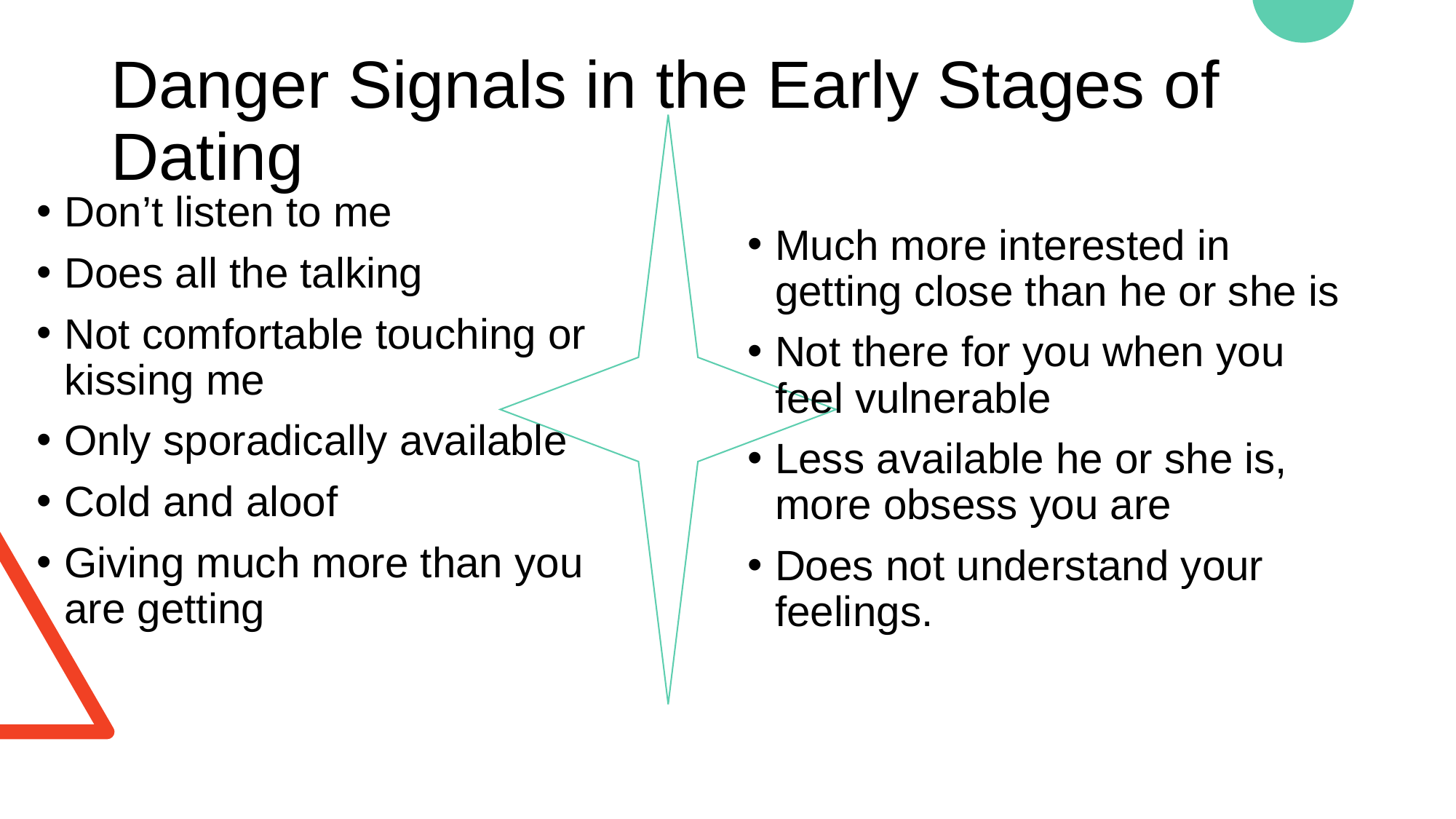

# Danger Signals in the Early Stages of Dating

Don’t listen to me
Does all the talking
Not comfortable touching or kissing me
Only sporadically available
Cold and aloof
Giving much more than you are getting
Much more interested in getting close than he or she is
Not there for you when you feel vulnerable
Less available he or she is, more obsess you are
Does not understand your feelings.